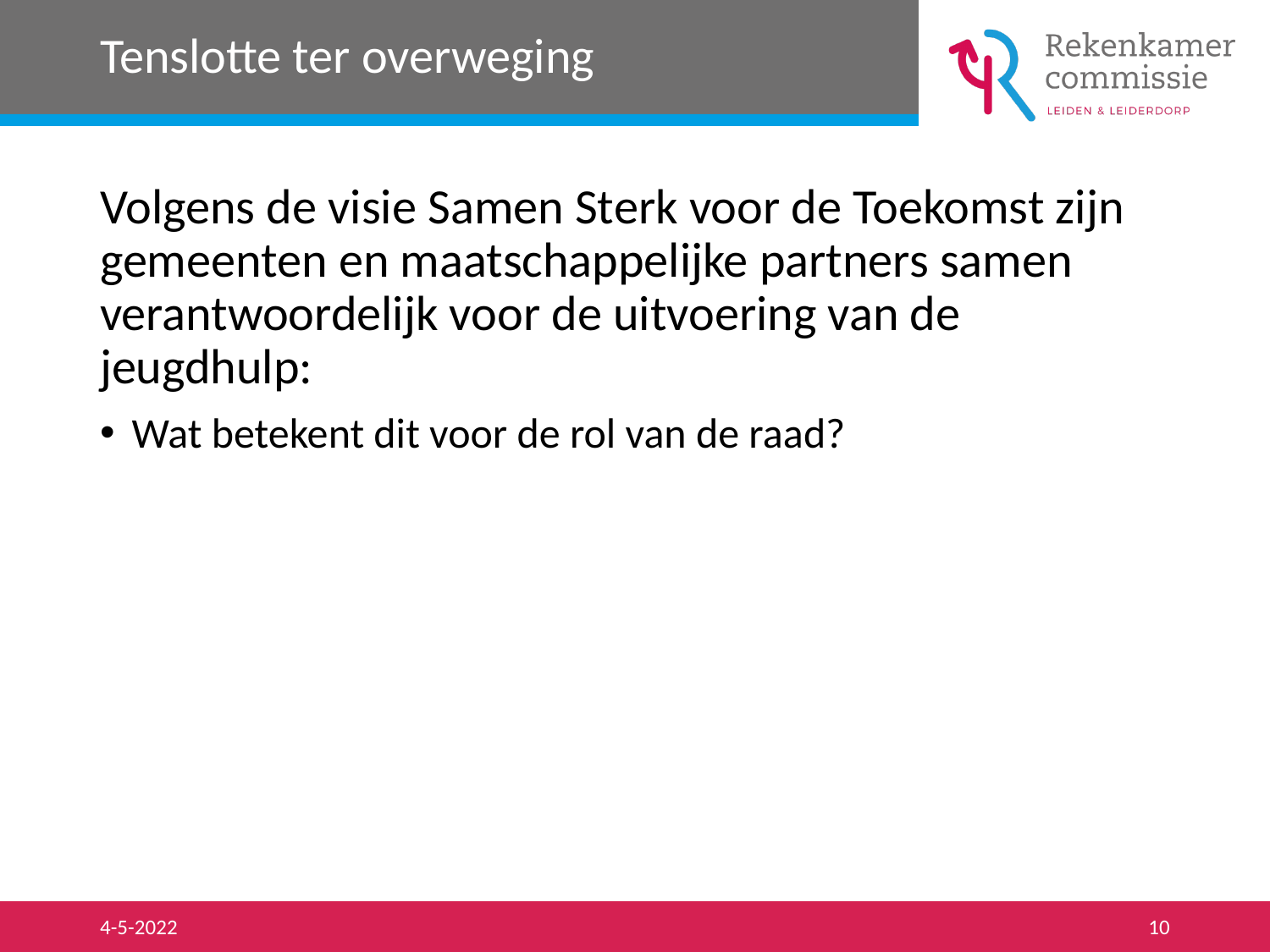

# Tenslotte ter overweging
Volgens de visie Samen Sterk voor de Toekomst zijn gemeenten en maatschappelijke partners samen verantwoordelijk voor de uitvoering van de jeugdhulp:
Wat betekent dit voor de rol van de raad?

4-5-2022

10